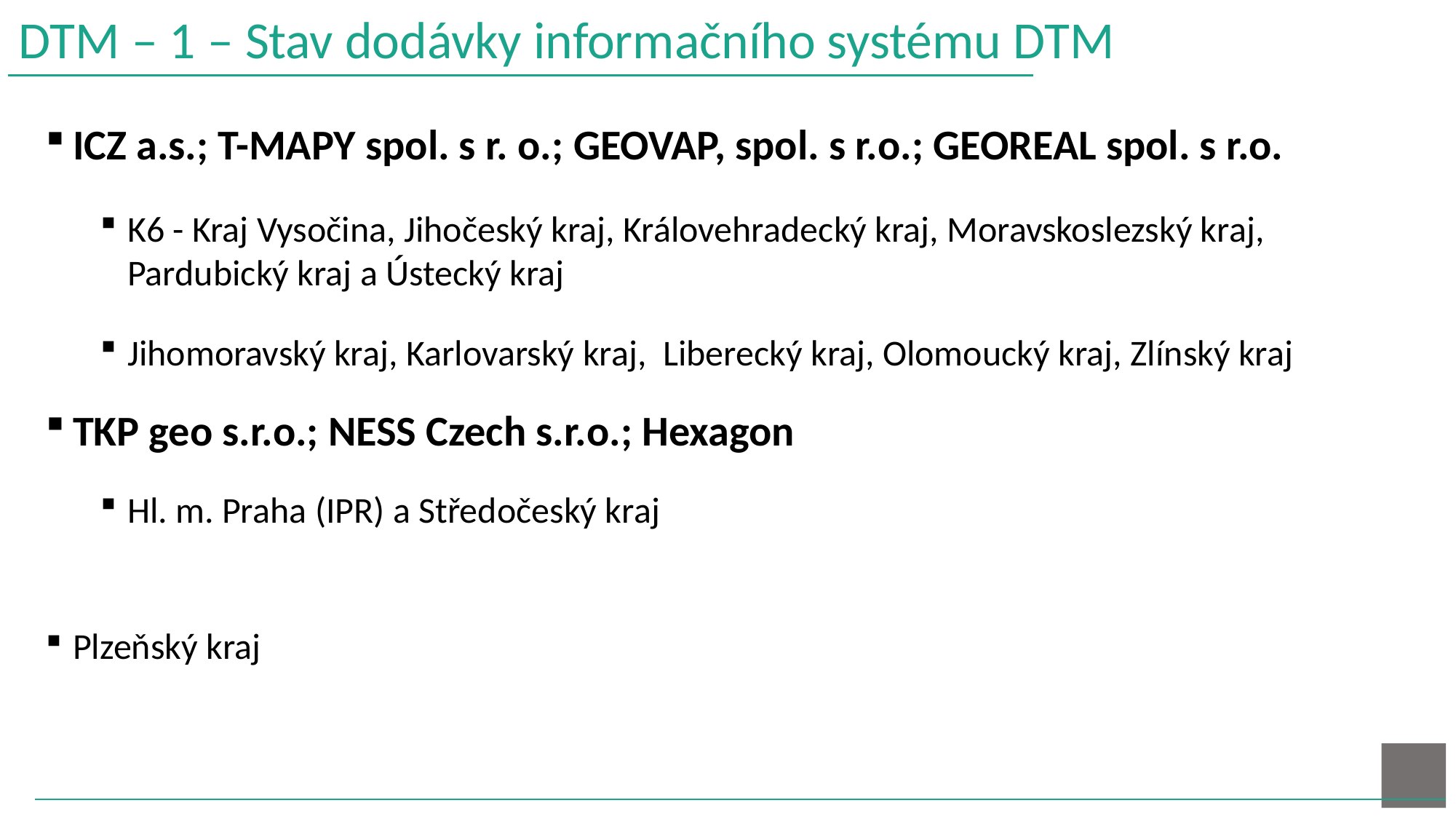

# DTM – 1 – Stav dodávky informačního systému DTM
ICZ a.s.; T-MAPY spol. s r. o.; GEOVAP, spol. s r.o.; GEOREAL spol. s r.o.
K6 - Kraj Vysočina, Jihočeský kraj, Královehradecký kraj, Moravskoslezský kraj, Pardubický kraj a Ústecký kraj
Jihomoravský kraj, Karlovarský kraj,  Liberecký kraj, Olomoucký kraj, Zlínský kraj
TKP geo s.r.o.; NESS Czech s.r.o.; Hexagon
Hl. m. Praha (IPR) a Středočeský kraj

Plzeňský kraj